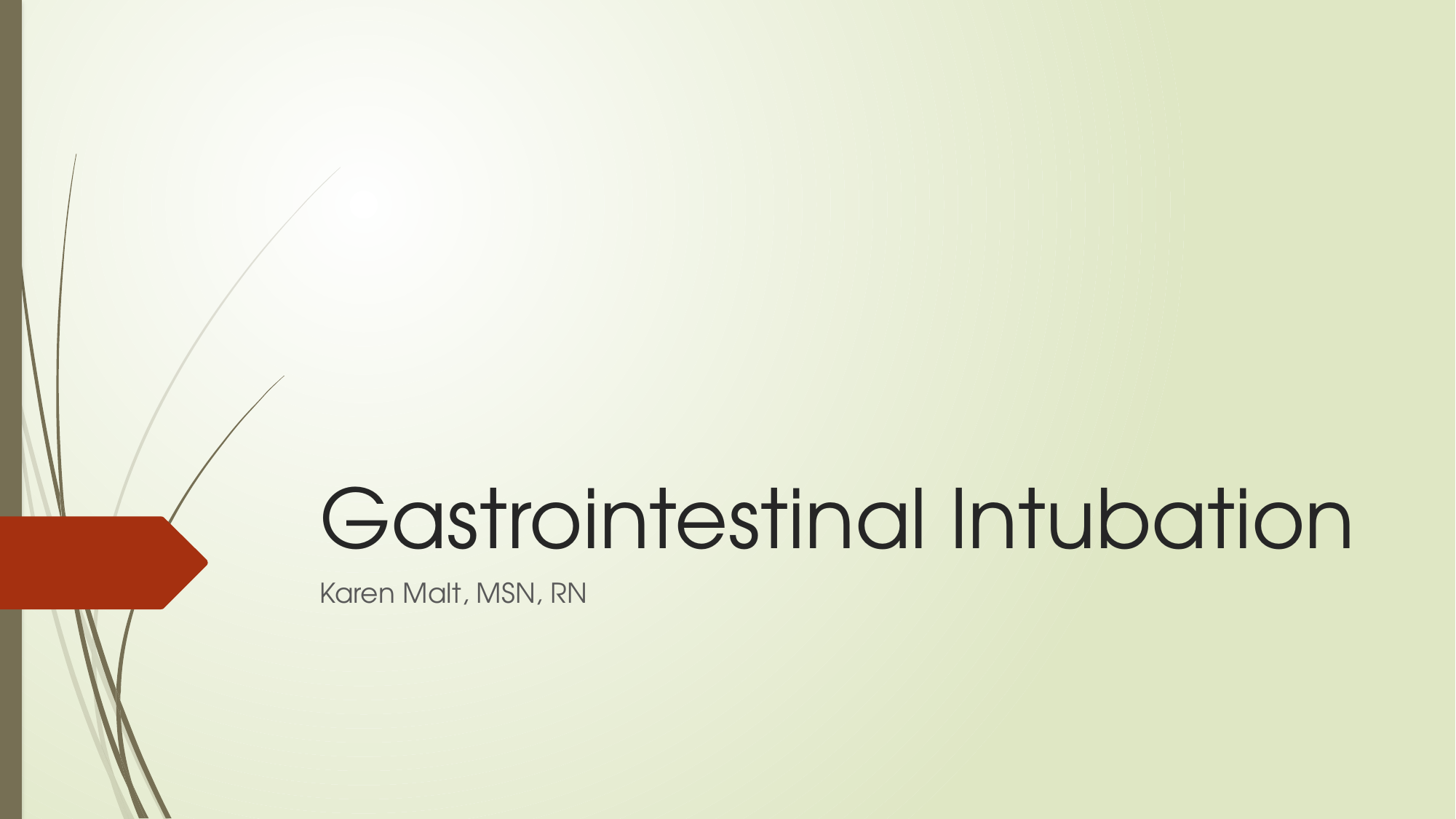

# Gastrointestinal Intubation
Karen Malt, MSN, RN